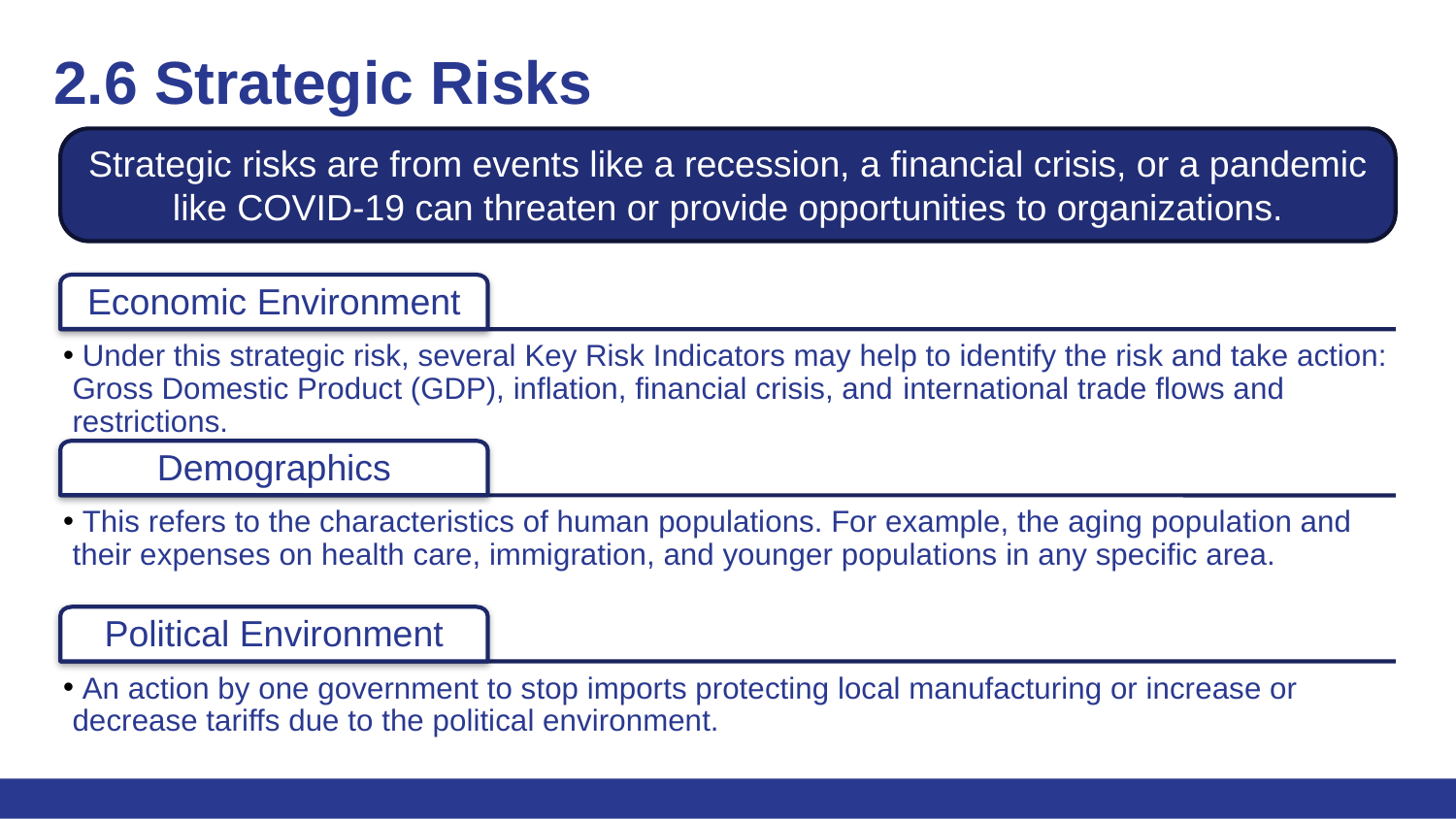

# 2.6 Strategic Risks
Strategic risks are from events like a recession, a financial crisis, or a pandemic like COVID-19 can threaten or provide opportunities to organizations.
Economic Environment

 Under this strategic risk, several Key Risk Indicators may help to identify the risk and take action: Gross Domestic Product (GDP), inflation, financial crisis, and international trade flows and restrictions.
Demographics

 This refers to the characteristics of human populations. For example, the aging population and their expenses on health care, immigration, and younger populations in any specific area.
Political Environment

 An action by one government to stop imports protecting local manufacturing or increase or decrease tariffs due to the political environment.